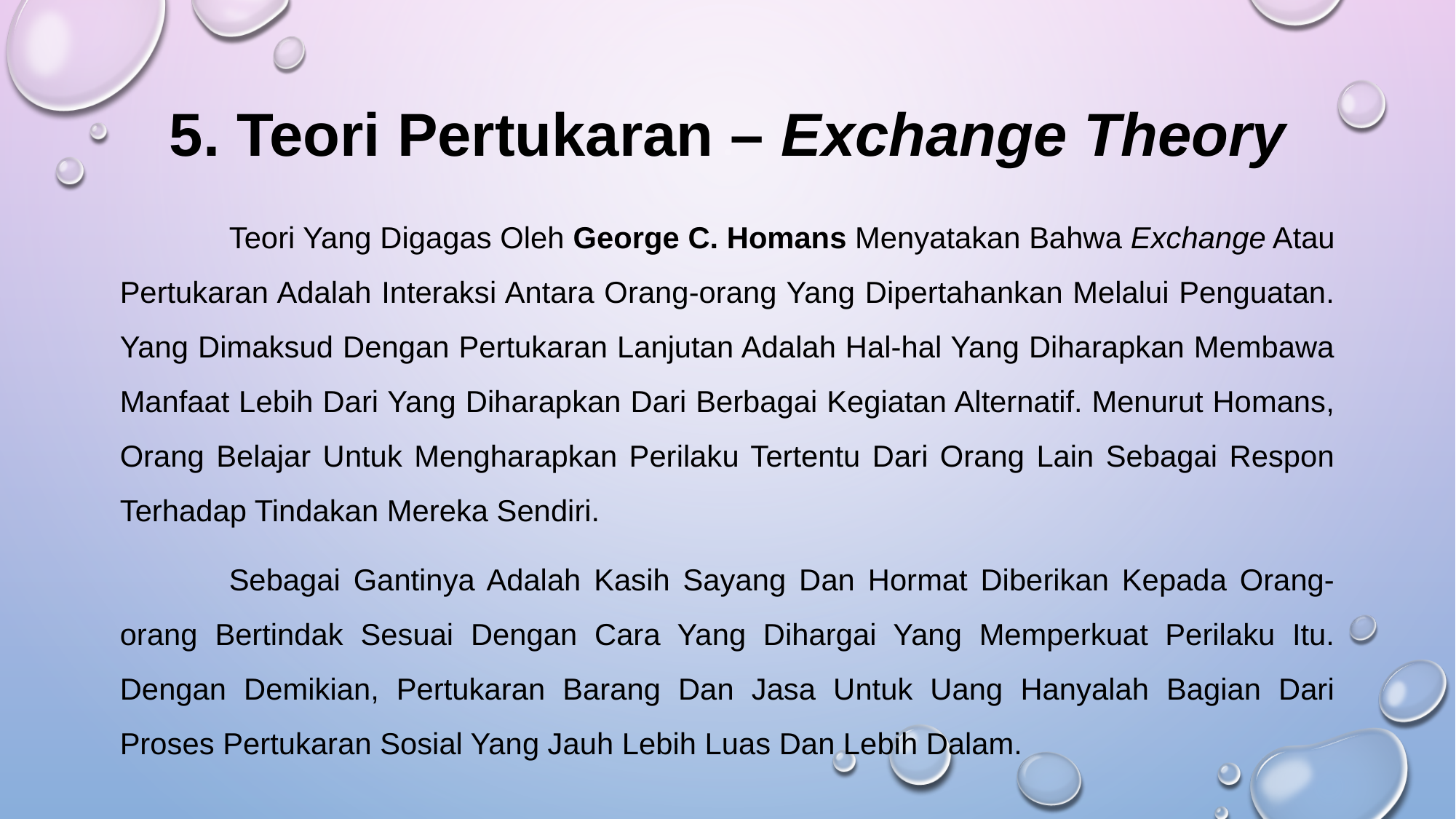

# 5. Teori Pertukaran – Exchange Theory
	Teori Yang Digagas Oleh George C. Homans Menyatakan Bahwa Exchange Atau Pertukaran Adalah Interaksi Antara Orang-orang Yang Dipertahankan Melalui Penguatan. Yang Dimaksud Dengan Pertukaran Lanjutan Adalah Hal-hal Yang Diharapkan Membawa Manfaat Lebih Dari Yang Diharapkan Dari Berbagai Kegiatan Alternatif. Menurut Homans, Orang Belajar Untuk Mengharapkan Perilaku Tertentu Dari Orang Lain Sebagai Respon Terhadap Tindakan Mereka Sendiri.
	Sebagai Gantinya Adalah Kasih Sayang Dan Hormat Diberikan Kepada Orang-orang Bertindak Sesuai Dengan Cara Yang Dihargai Yang Memperkuat Perilaku Itu. Dengan Demikian, Pertukaran Barang Dan Jasa Untuk Uang Hanyalah Bagian Dari Proses Pertukaran Sosial Yang Jauh Lebih Luas Dan Lebih Dalam.